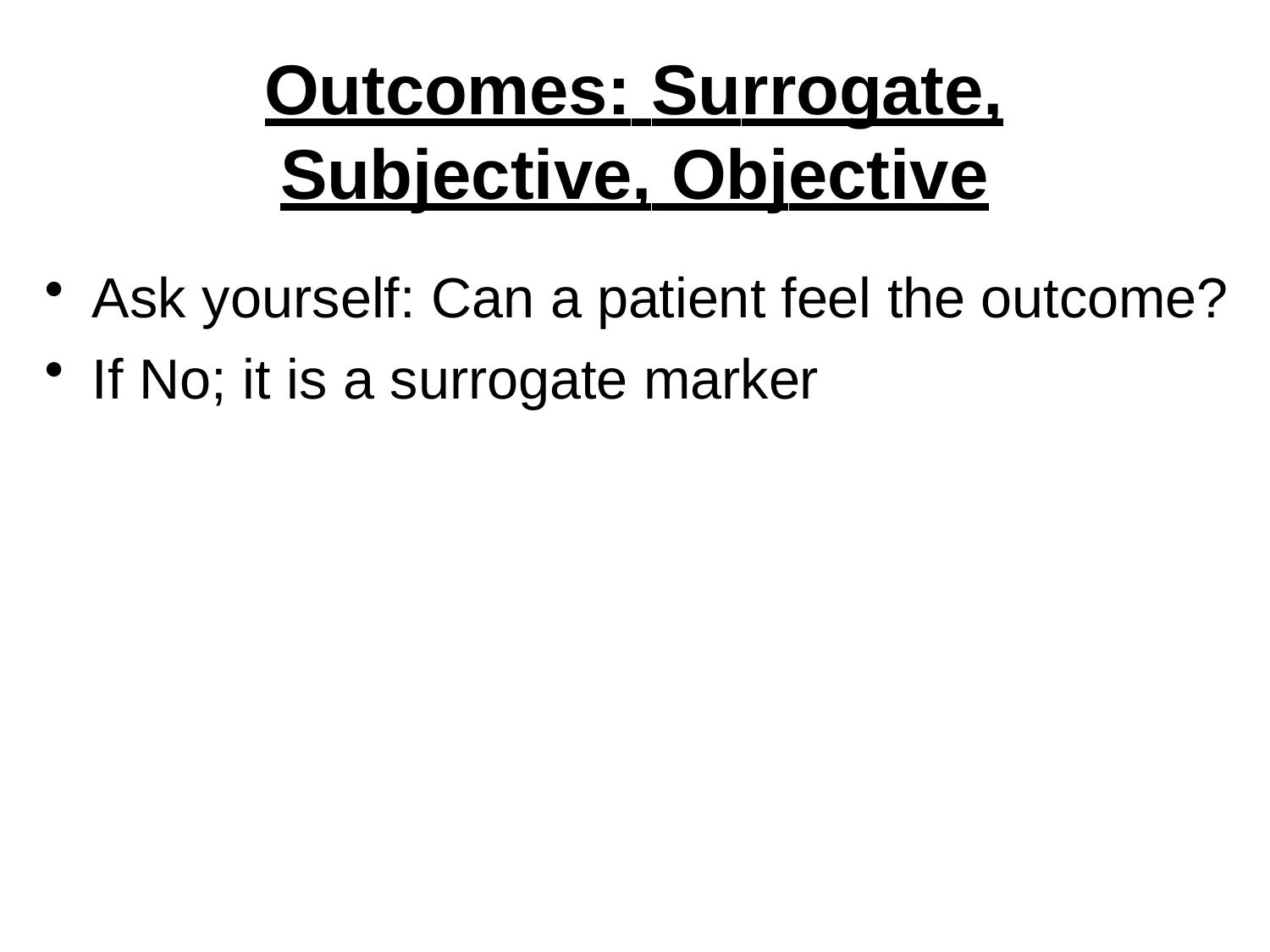

# Outcomes: Surrogate, Subjective, Objective
Ask yourself: Can a patient feel the outcome?
If No; it is a surrogate marker